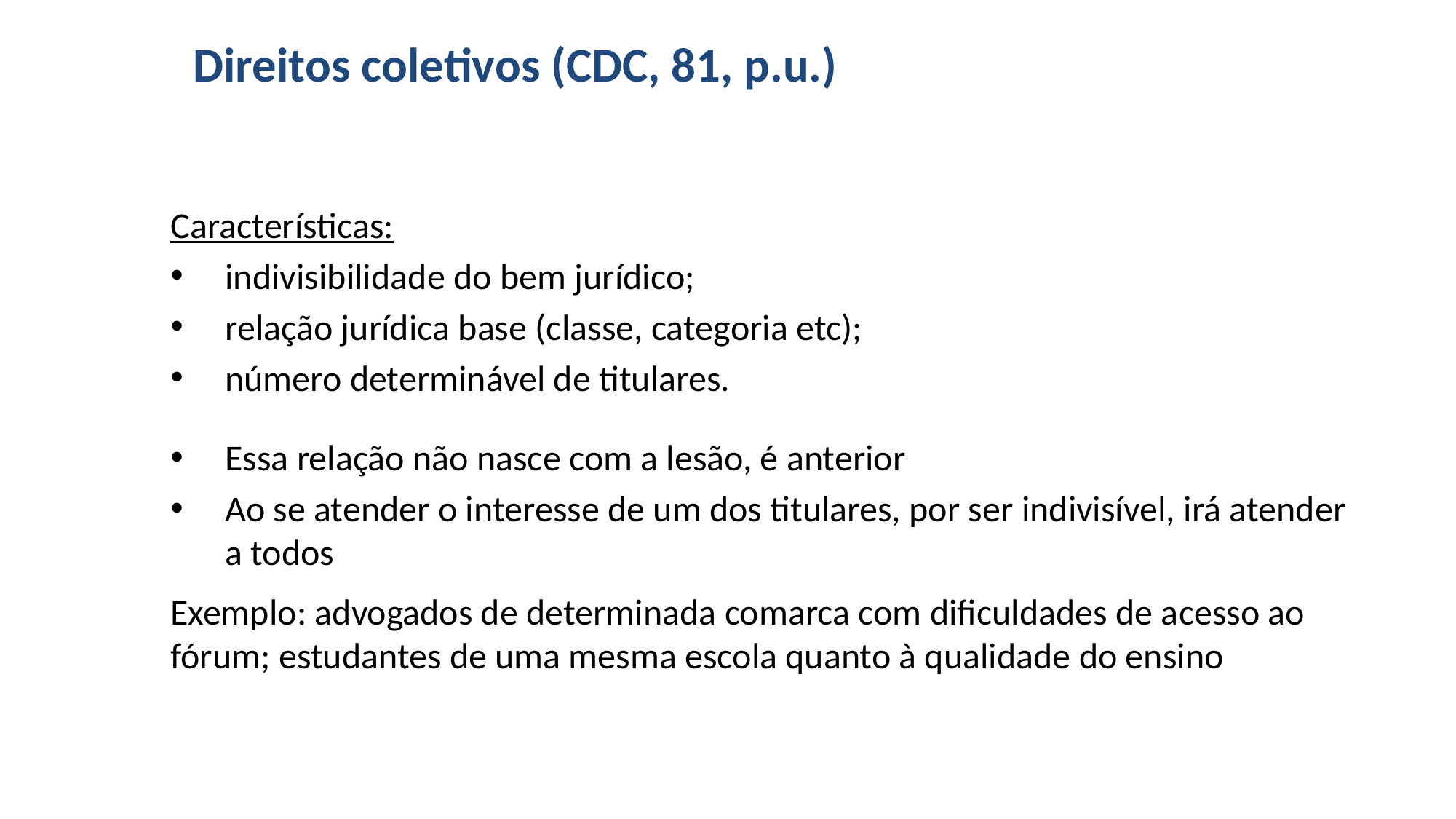

# Direitos coletivos (CDC, 81, p.u.)
Características:
indivisibilidade do bem jurídico;
relação jurídica base (classe, categoria etc);
número determinável de titulares.

Essa relação não nasce com a lesão, é anterior
Ao se atender o interesse de um dos titulares, por ser indivisível, irá atender a todos

Exemplo: advogados de determinada comarca com dificuldades de acesso ao fórum; estudantes de uma mesma escola quanto à qualidade do ensino